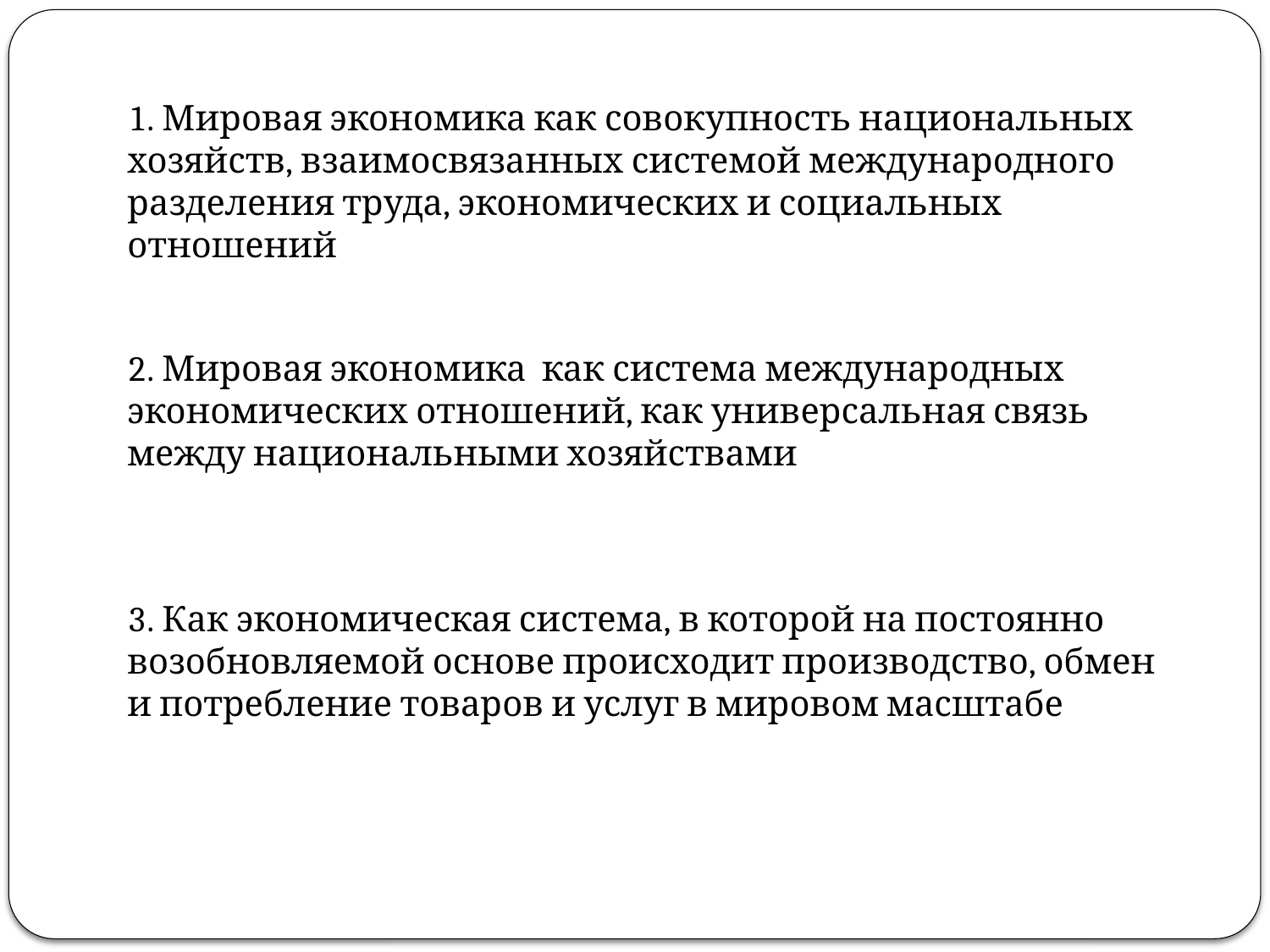

1. Мировая экономика как совокупность национальных хозяйств, взаимосвязанных системой международного разделения труда, экономических и социальных отношений
2. Мировая экономика  как система международных экономических отношений, как универсальная связь между национальными хозяйствами
3. Как экономическая система, в которой на постоянно возобновляемой основе происходит производство, обмен и потребление товаров и услуг в мировом масштабе